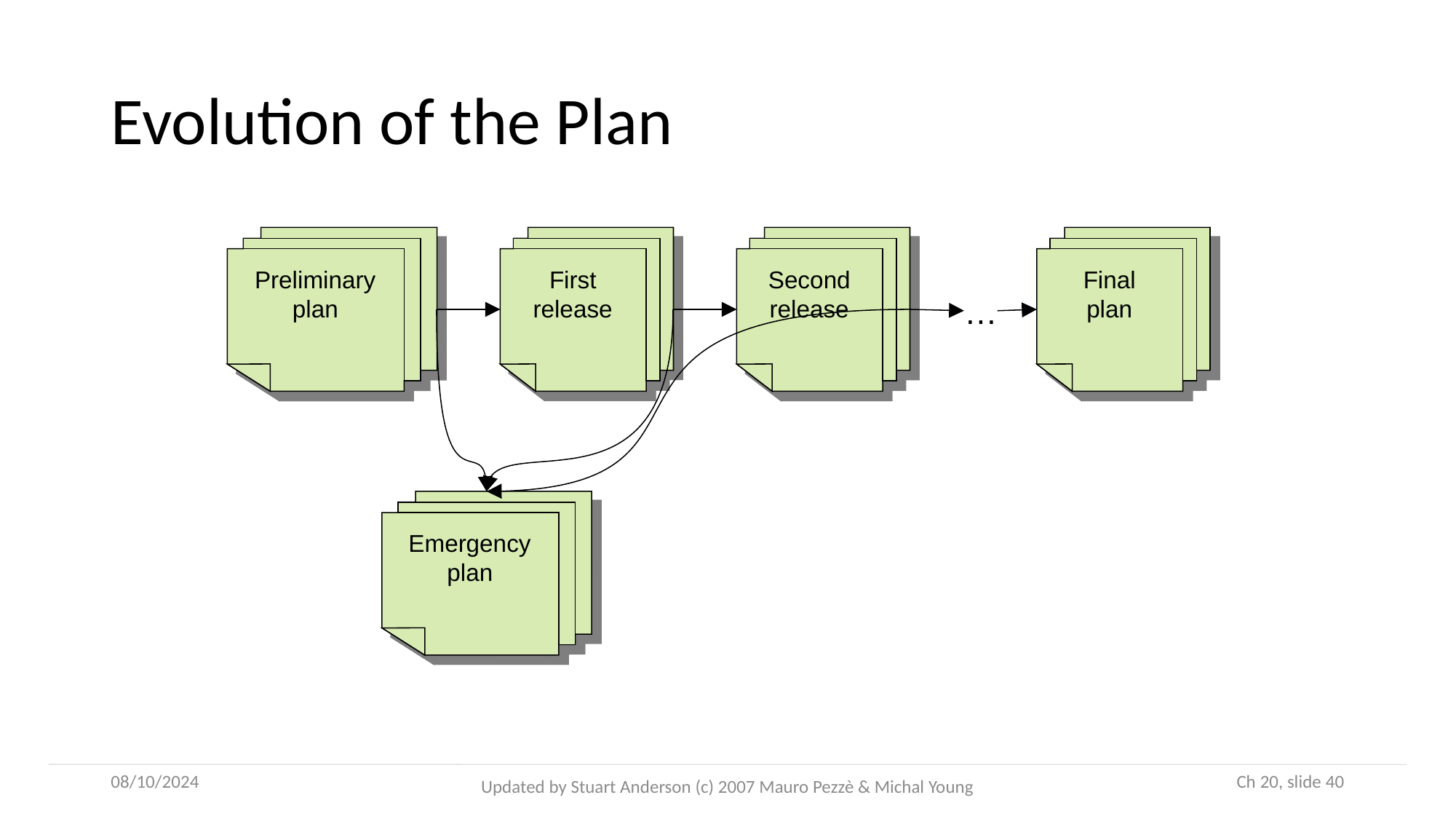

# Evolution of the Plan
Preliminary plan
First release
Second release
Final plan
…
Emergency plan
08/10/2024
 Ch 20, slide 40
Updated by Stuart Anderson (c) 2007 Mauro Pezzè & Michal Young